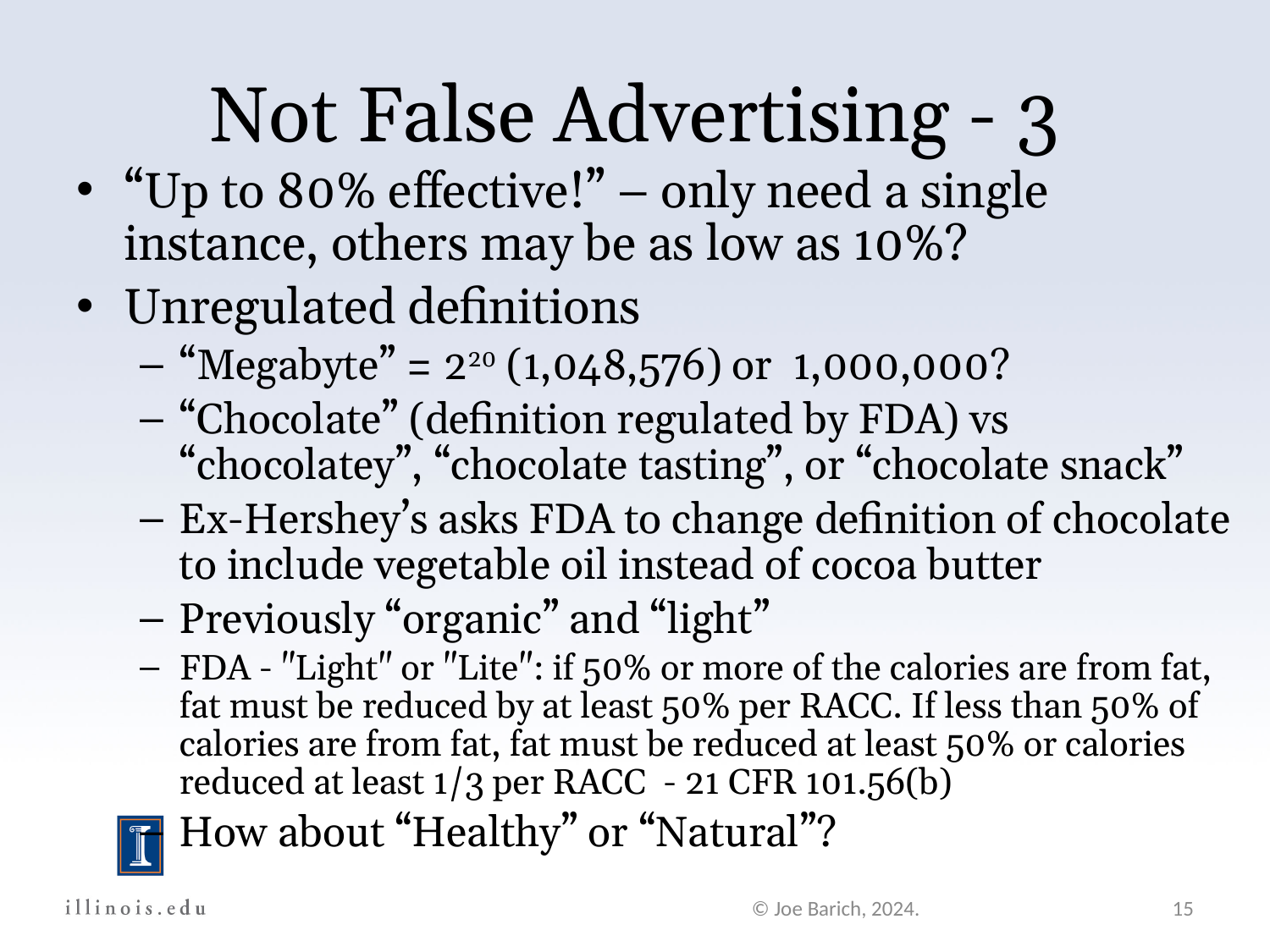

Not False Advertising - 3
“Up to 80% effective!” – only need a single instance, others may be as low as 10%?
Unregulated definitions
“Megabyte” = 220 (1,048,576) or  1,000,000?
“Chocolate” (definition regulated by FDA) vs “chocolatey”, “chocolate tasting”, or “chocolate snack”
Ex-Hershey’s asks FDA to change definition of chocolate to include vegetable oil instead of cocoa butter
Previously “organic” and “light”
FDA - "Light" or "Lite": if 50% or more of the calories are from fat, fat must be reduced by at least 50% per RACC. If less than 50% of calories are from fat, fat must be reduced at least 50% or calories reduced at least 1/3 per RACC  - 21 CFR 101.56(b)
How about “Healthy” or “Natural”?
© Joe Barich, 2024.
15